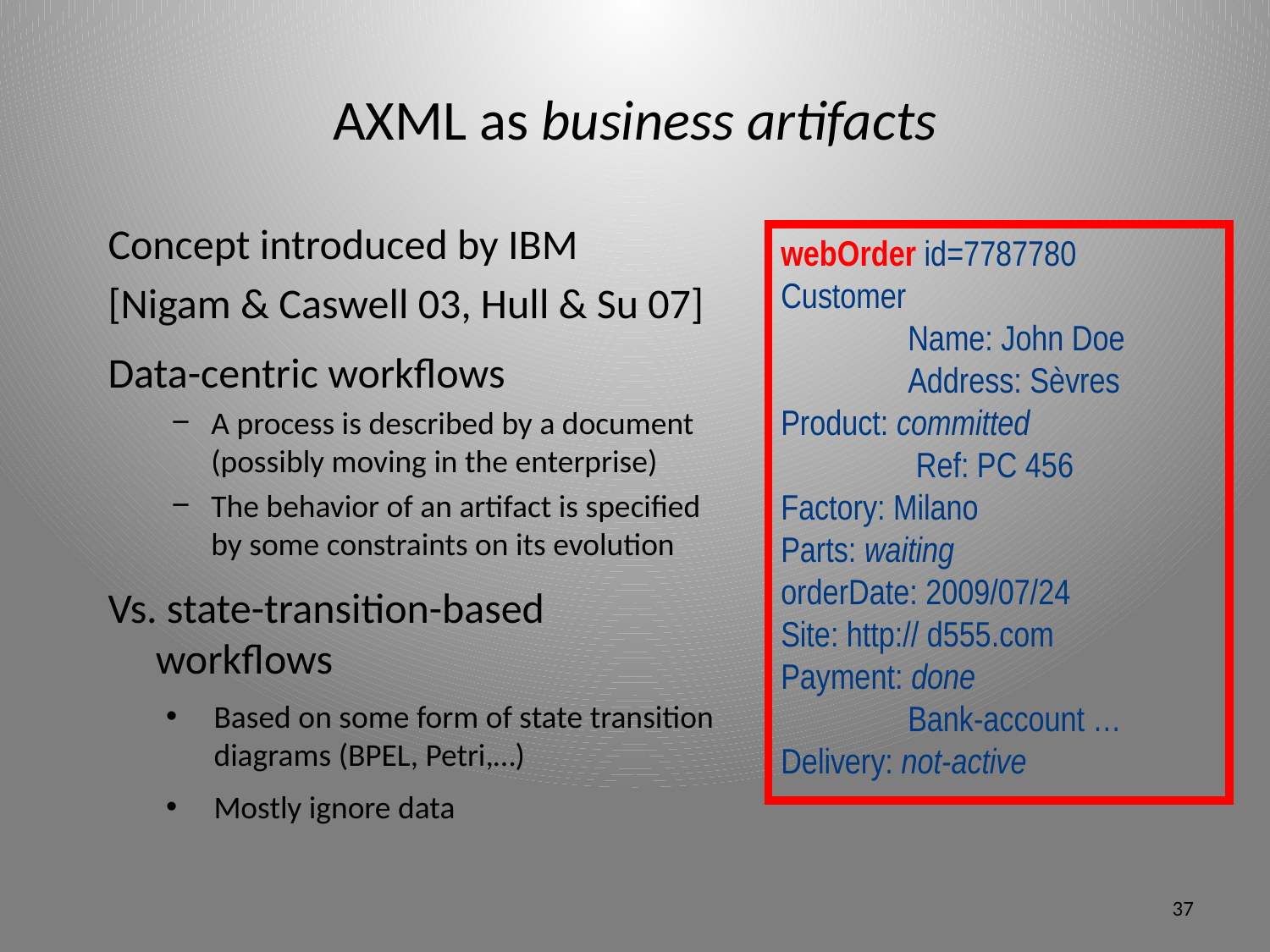

# AXML as business artifacts
Concept introduced by IBM
[Nigam & Caswell 03, Hull & Su 07]
Data-centric workflows
A process is described by a document (possibly moving in the enterprise)
The behavior of an artifact is specified by some constraints on its evolution
Vs. state-transition-based workflows
Based on some form of state transition diagrams (BPEL, Petri,…)
Mostly ignore data

webOrder id=7787780
Customer
	Name: John Doe
	Address: Sèvres
Product: committed
	 Ref: PC 456
Factory: Milano
Parts: waiting
orderDate: 2009/07/24
Site: http:// d555.com
Payment: done
	Bank-account …
Delivery: not-active

37